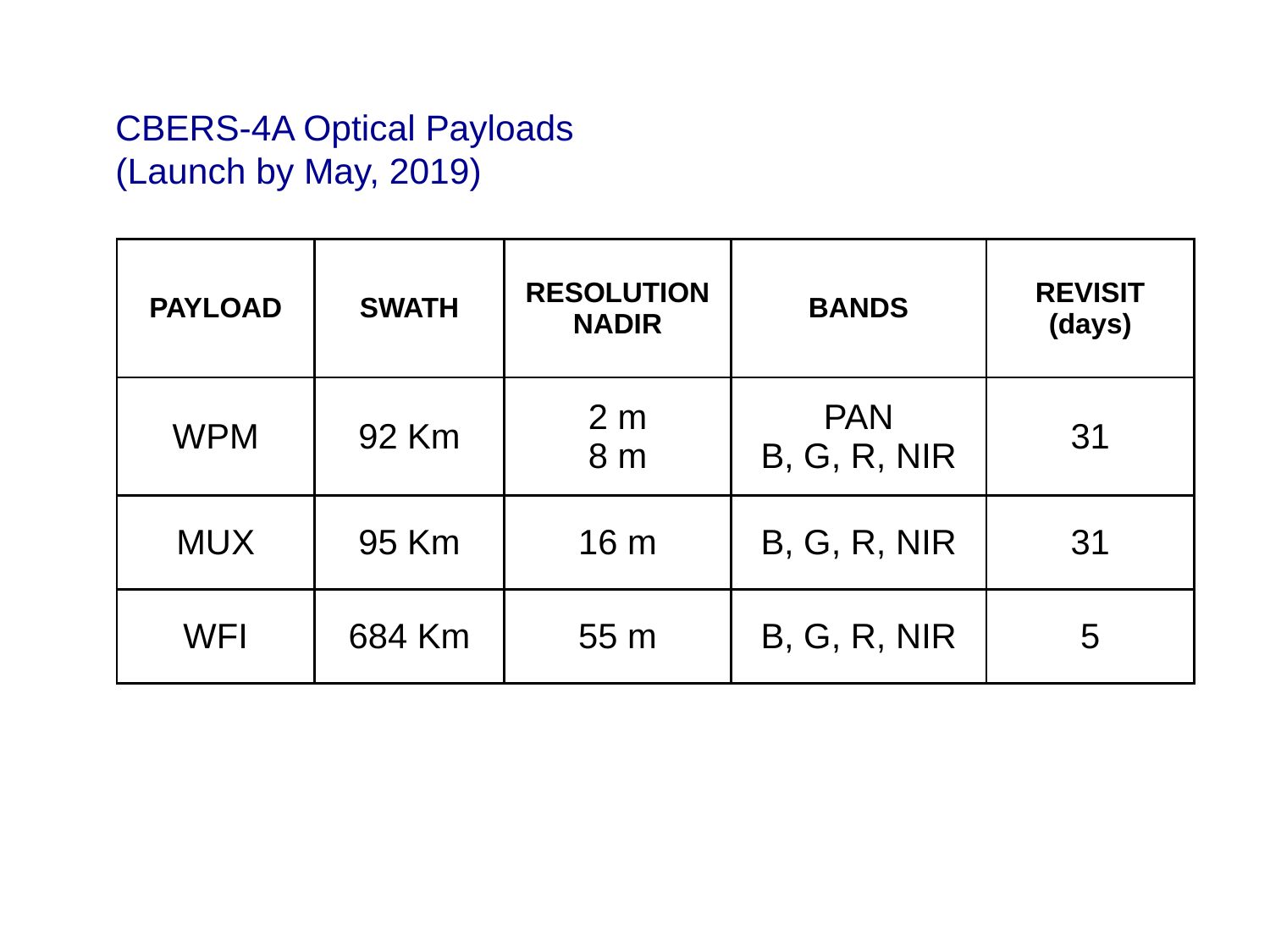

CBERS-4A Optical Payloads
(Launch by May, 2019)
| PAYLOAD | SWATH | RESOLUTION NADIR | BANDS | REVISIT (days) |
| --- | --- | --- | --- | --- |
| WPM | 92 Km | 2 m 8 m | PAN B, G, R, NIR | 31 |
| MUX | 95 Km | 16 m | B, G, R, NIR | 31 |
| WFI | 684 Km | 55 m | B, G, R, NIR | 5 |